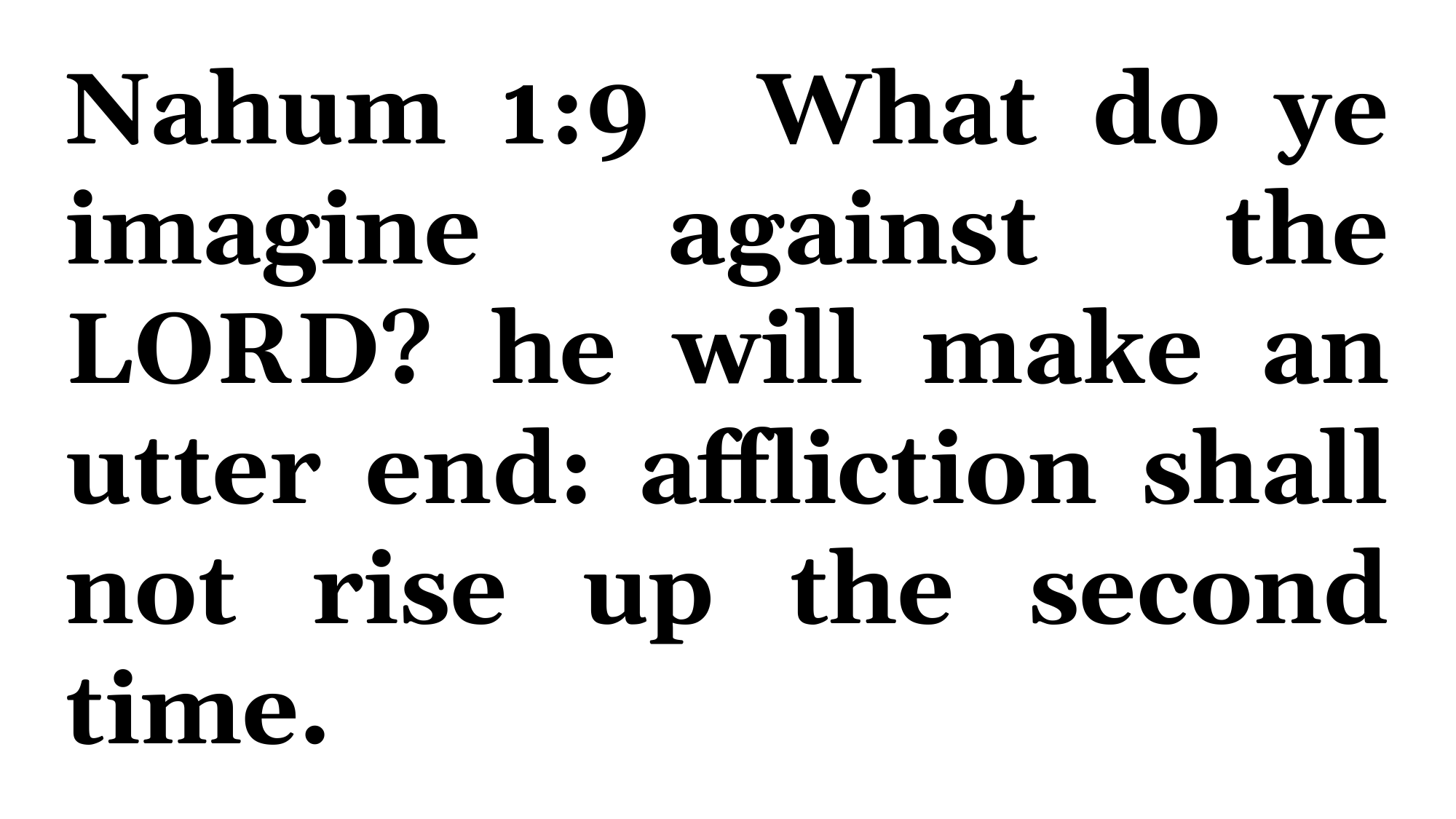

Nahum 1:9  What do ye imagine against the LORD? he will make an utter end: affliction shall not rise up the second time.